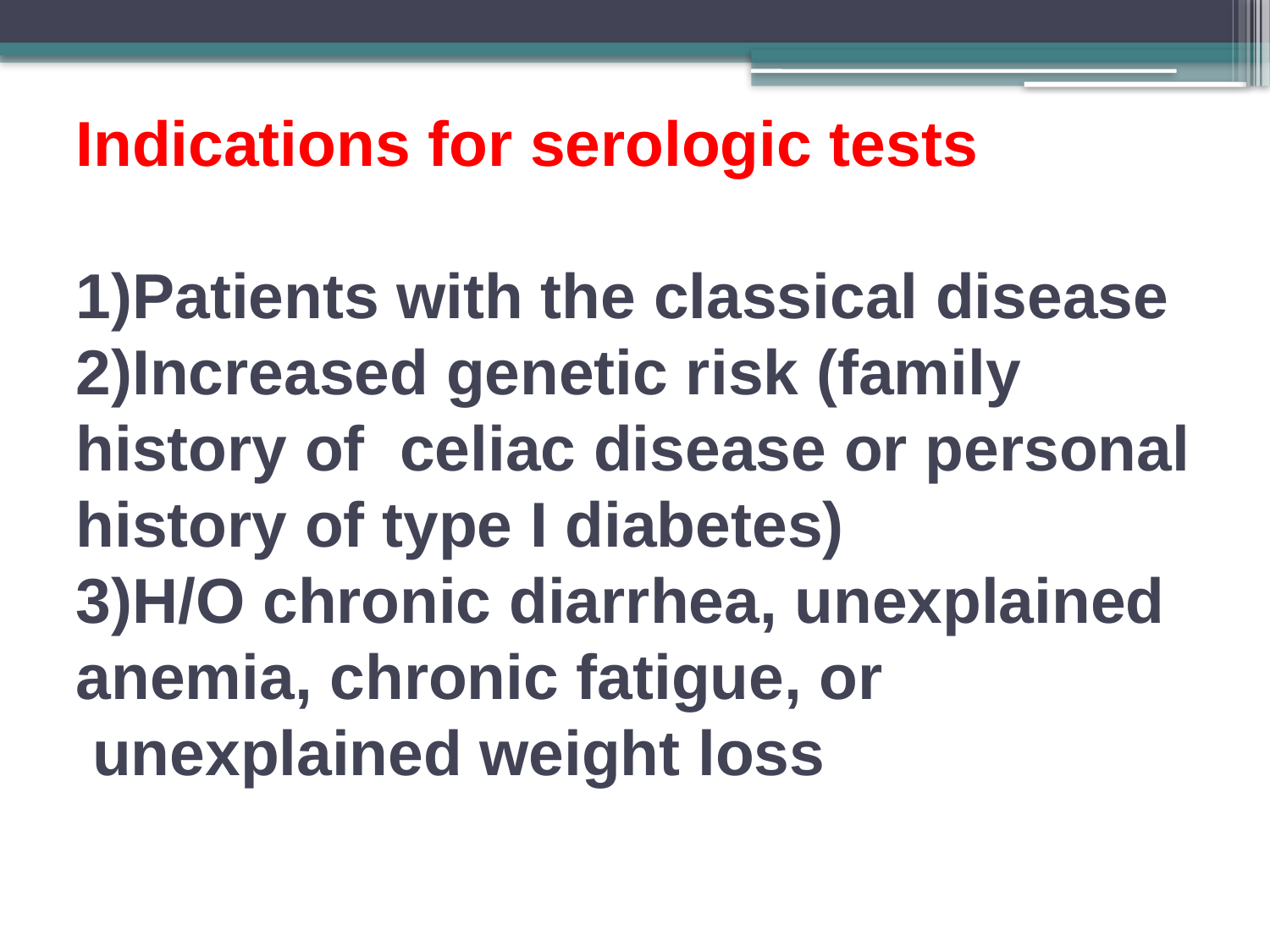

# Indications for serologic tests 1)Patients with the classical disease 2)Increased genetic risk (family history of  celiac disease or personal history of type I diabetes) 3)H/O chronic diarrhea, unexplained anemia, chronic fatigue, or unexplained weight loss